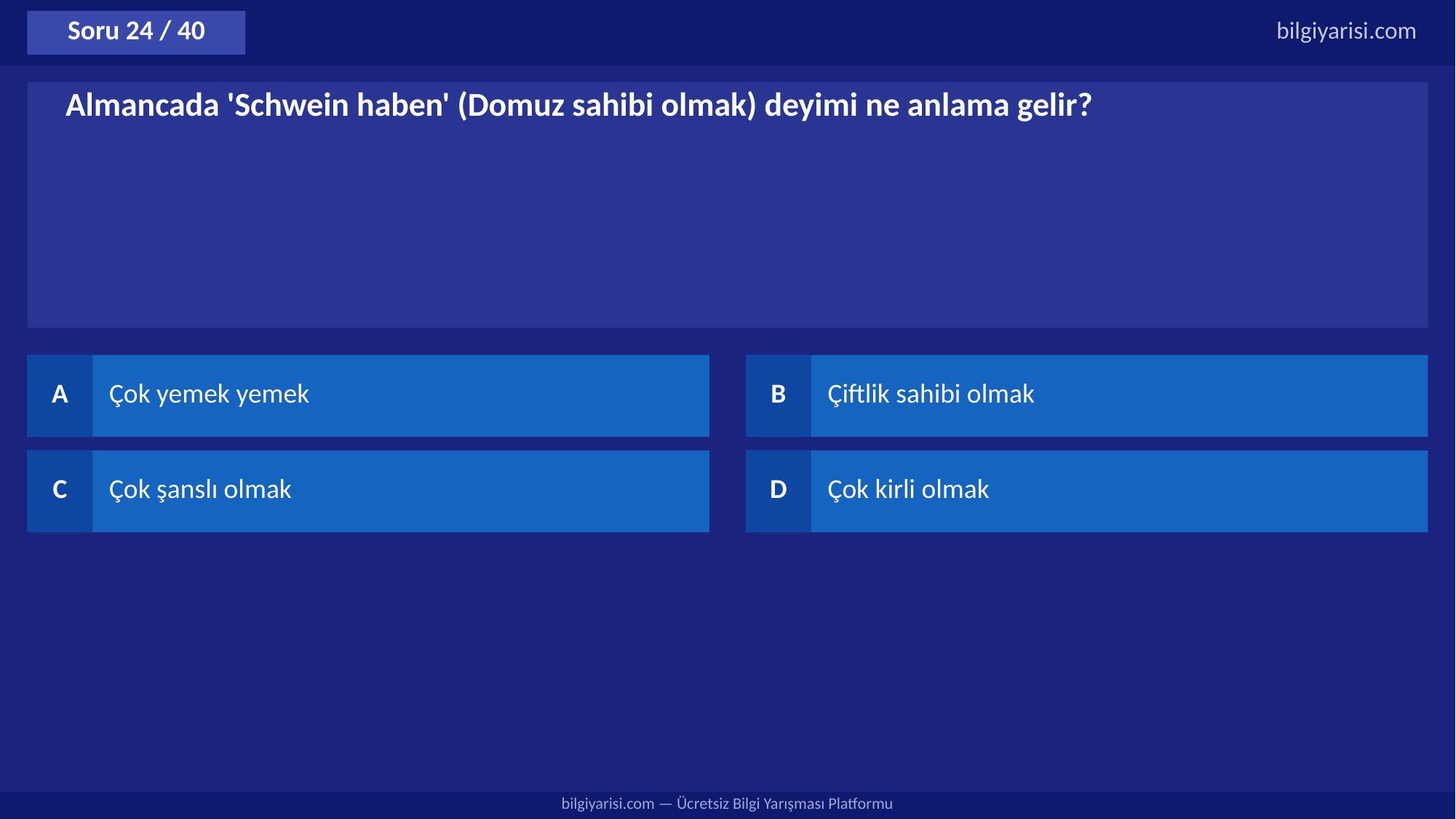

Soru 24 / 40
bilgiyarisi.com

Almancada 'Schwein haben' (Domuz sahibi olmak) deyimi ne anlama gelir?

A
Çok yemek yemek

B
Çiftlik sahibi olmak

C
Çok şanslı olmak

D
Çok kirli olmak
bilgiyarisi.com — Ücretsiz Bilgi Yarışması Platformu